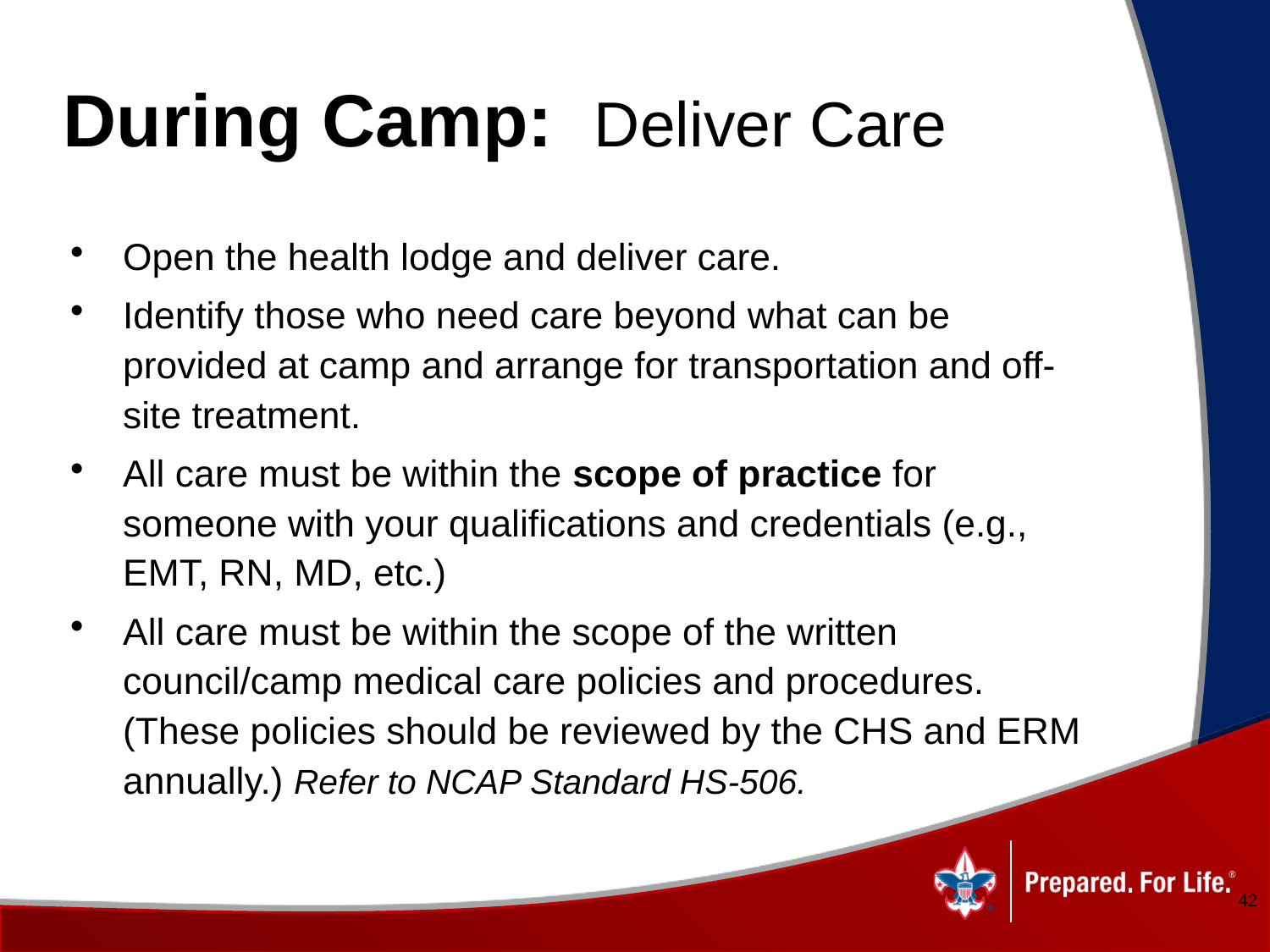

# During Camp:  Deliver Care
Open the health lodge and deliver care.
Identify those who need care beyond what can be provided at camp and arrange for transportation and off-site treatment.
All care must be within the scope of practice for someone with your qualifications and credentials (e.g., EMT, RN, MD, etc.)
All care must be within the scope of the written council/camp medical care policies and procedures.  (These policies should be reviewed by the CHS and ERM annually.) Refer to NCAP Standard HS-506.
42